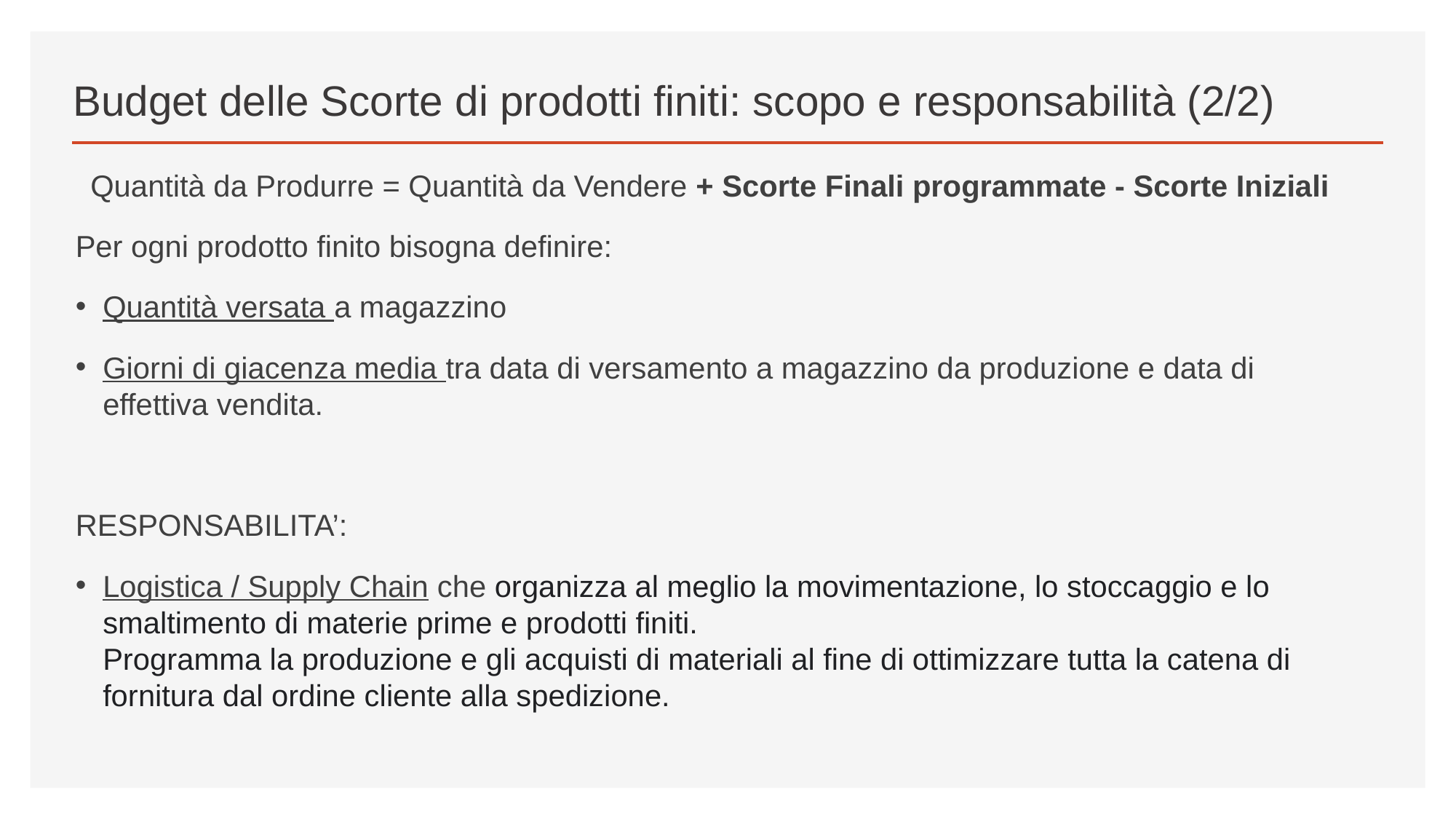

# Budget delle Scorte di prodotti finiti: scopo e responsabilità (2/2)
Quantità da Produrre = Quantità da Vendere + Scorte Finali programmate - Scorte Iniziali
Per ogni prodotto finito bisogna definire:
Quantità versata a magazzino
Giorni di giacenza media tra data di versamento a magazzino da produzione e data di effettiva vendita.

RESPONSABILITA’:
Logistica / Supply Chain che organizza al meglio la movimentazione, lo stoccaggio e lo smaltimento di materie prime e prodotti finiti.
Programma la produzione e gli acquisti di materiali al fine di ottimizzare tutta la catena di fornitura dal ordine cliente alla spedizione.